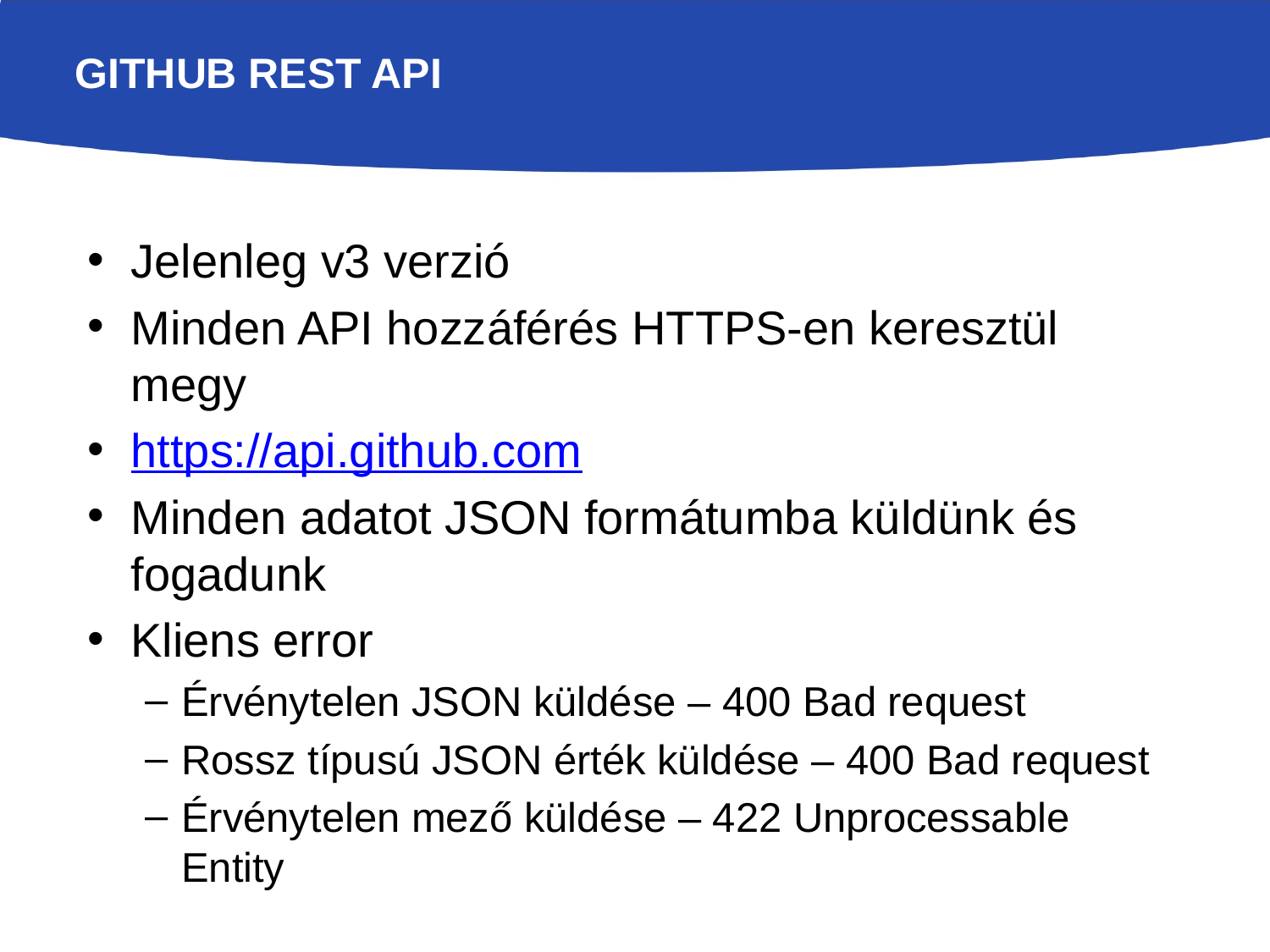

# GitHub REST API
Jelenleg v3 verzió
Minden API hozzáférés HTTPS-en keresztül megy
https://api.github.com
Minden adatot JSON formátumba küldünk és fogadunk
Kliens error
Érvénytelen JSON küldése – 400 Bad request
Rossz típusú JSON érték küldése – 400 Bad request
Érvénytelen mező küldése – 422 Unprocessable Entity